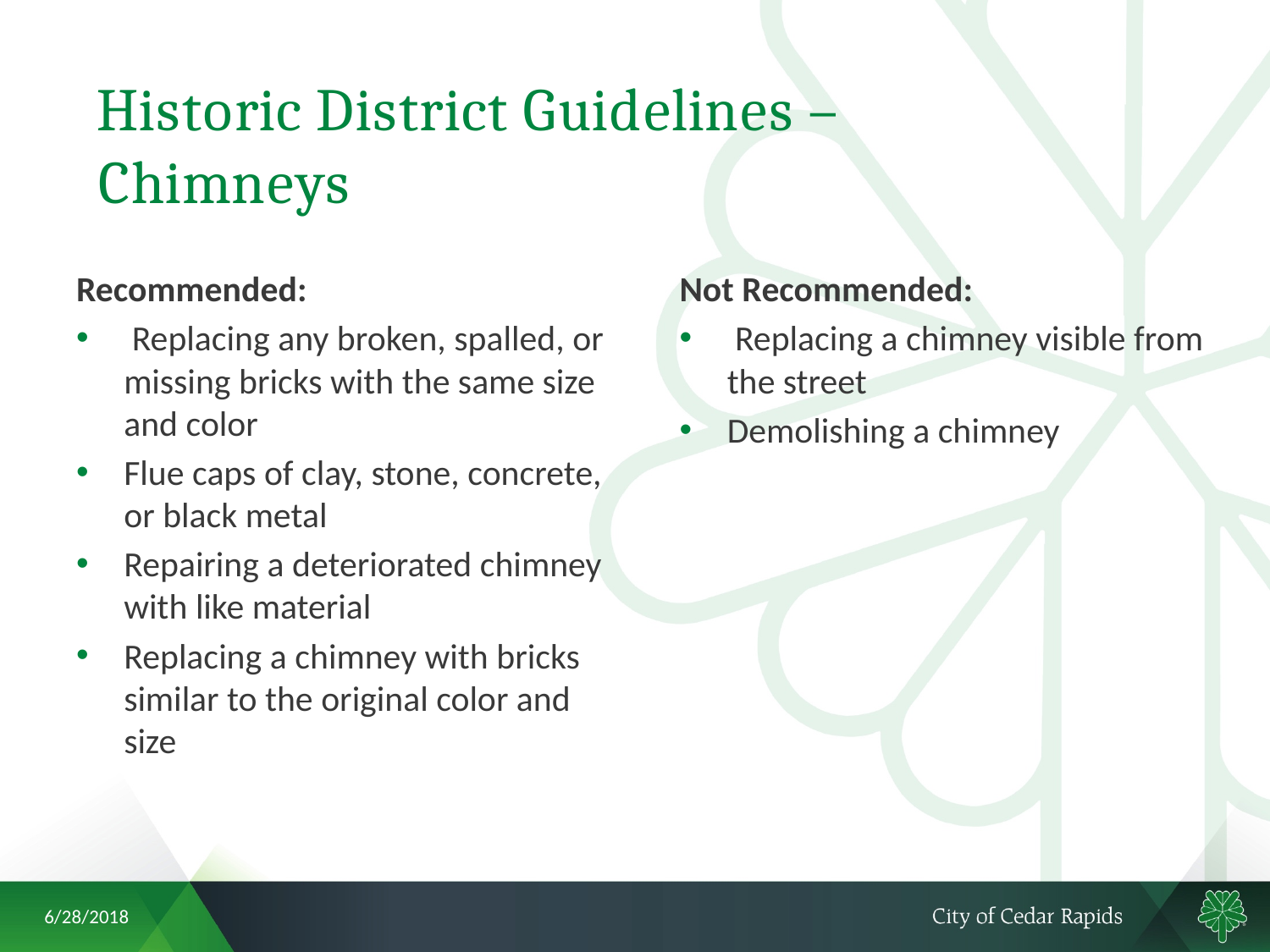

# Historic District Guidelines – Chimneys
Not Recommended:
 Replacing a chimney visible from the street
Demolishing a chimney
Recommended:
 Replacing any broken, spalled, or missing bricks with the same size and color
Flue caps of clay, stone, concrete, or black metal
Repairing a deteriorated chimney with like material
Replacing a chimney with bricks similar to the original color and size

6/28/2018